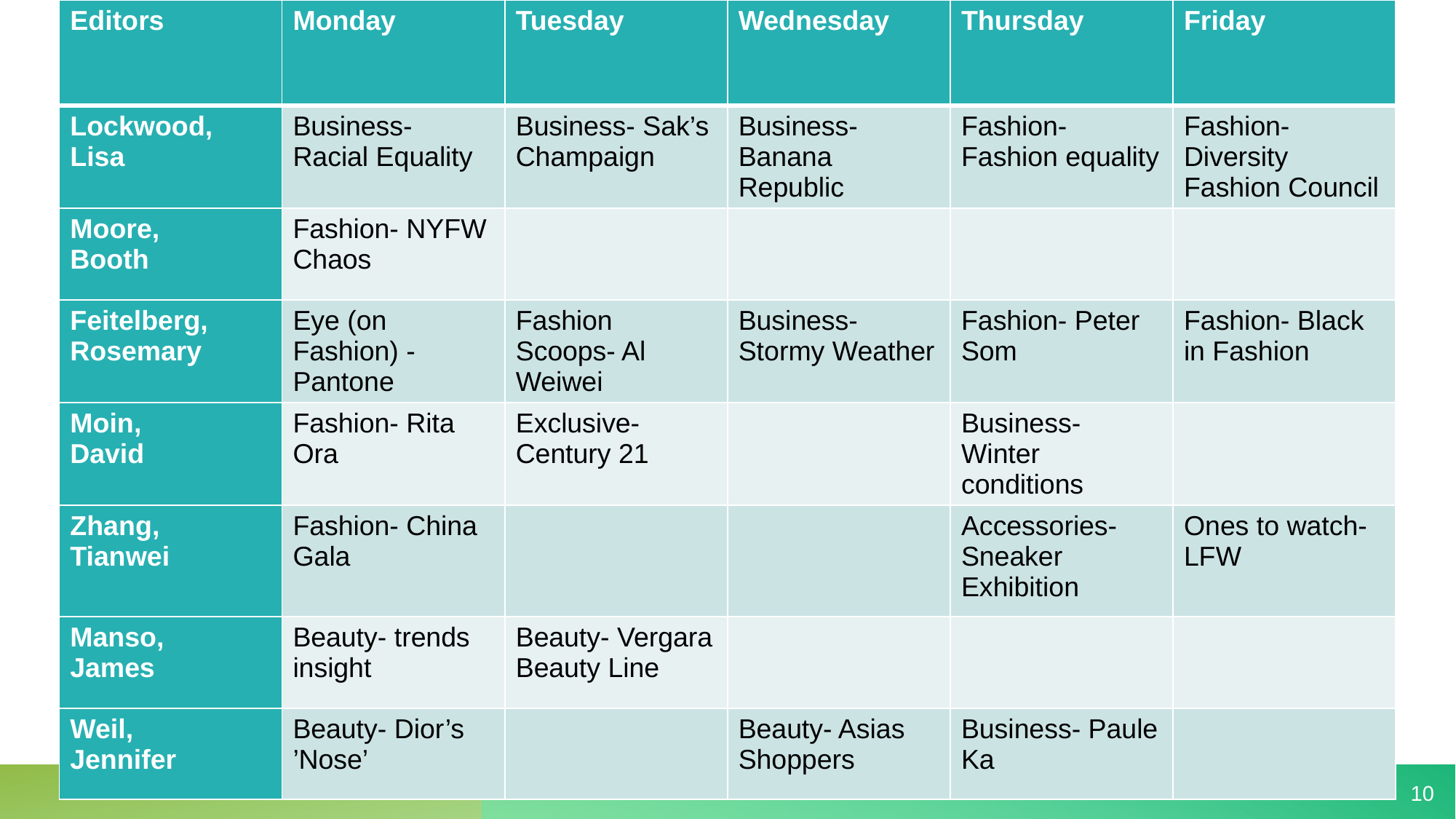

| Editors | Monday | Tuesday | Wednesday | Thursday | Friday |
| --- | --- | --- | --- | --- | --- |
| Lockwood, Lisa | Business- Racial Equality | Business- Sak’s Champaign | Business- Banana Republic | Fashion- Fashion equality | Fashion- Diversity Fashion Council |
| Moore, Booth | Fashion- NYFW Chaos |  |  |  |  |
| Feitelberg, Rosemary | Eye (on Fashion) -Pantone | Fashion Scoops- Al Weiwei | Business- Stormy Weather | Fashion- Peter Som | Fashion- Black in Fashion |
| Moin, David | Fashion- Rita Ora | Exclusive- Century 21 |  | Business- Winter conditions |  |
| Zhang, Tianwei | Fashion- China Gala |  |  | Accessories- Sneaker Exhibition | Ones to watch- LFW |
| Manso, James | Beauty- trends insight | Beauty- Vergara Beauty Line |  |  |  |
| Weil, Jennifer | Beauty- Dior’s ’Nose’ |  | Beauty- Asias Shoppers | Business- Paule Ka |  |
10